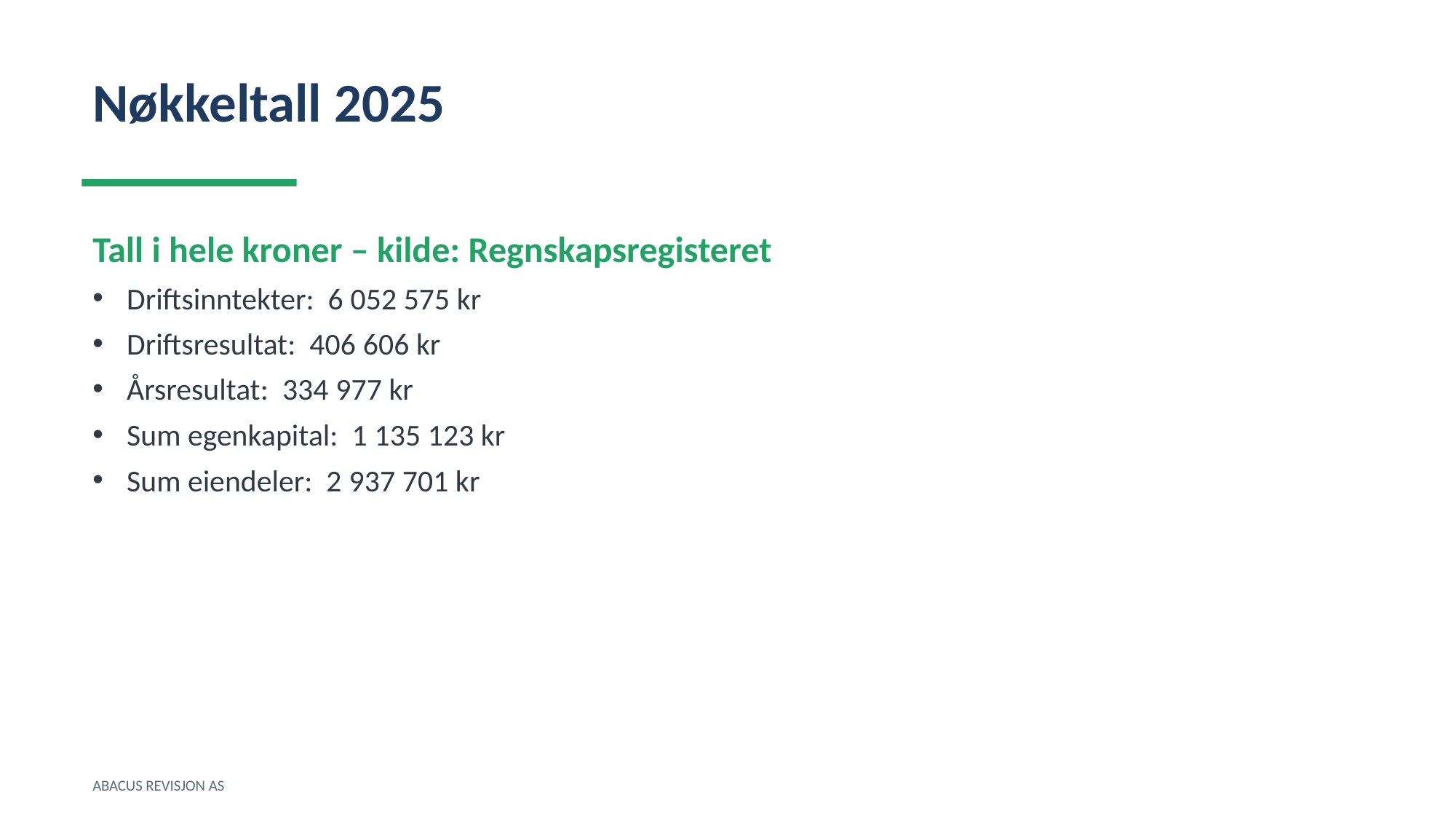

Nøkkeltall 2025

Tall i hele kroner – kilde: Regnskapsregisteret
Driftsinntekter:  6 052 575 kr
Driftsresultat:  406 606 kr
Årsresultat:  334 977 kr
Sum egenkapital:  1 135 123 kr
Sum eiendeler:  2 937 701 kr
ABACUS REVISJON AS